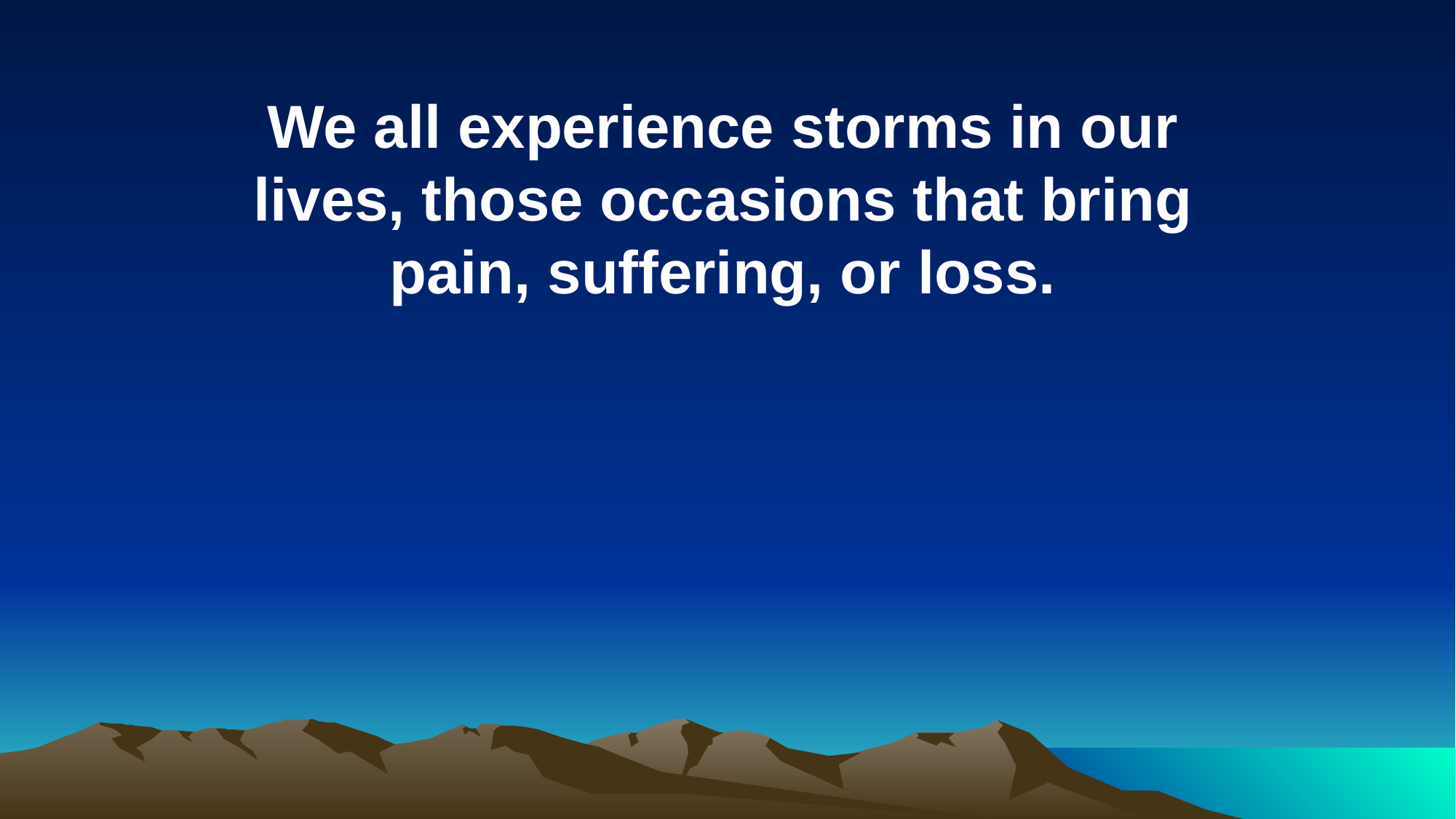

We all experience storms in our lives, those occasions that bring pain, suffering, or loss.